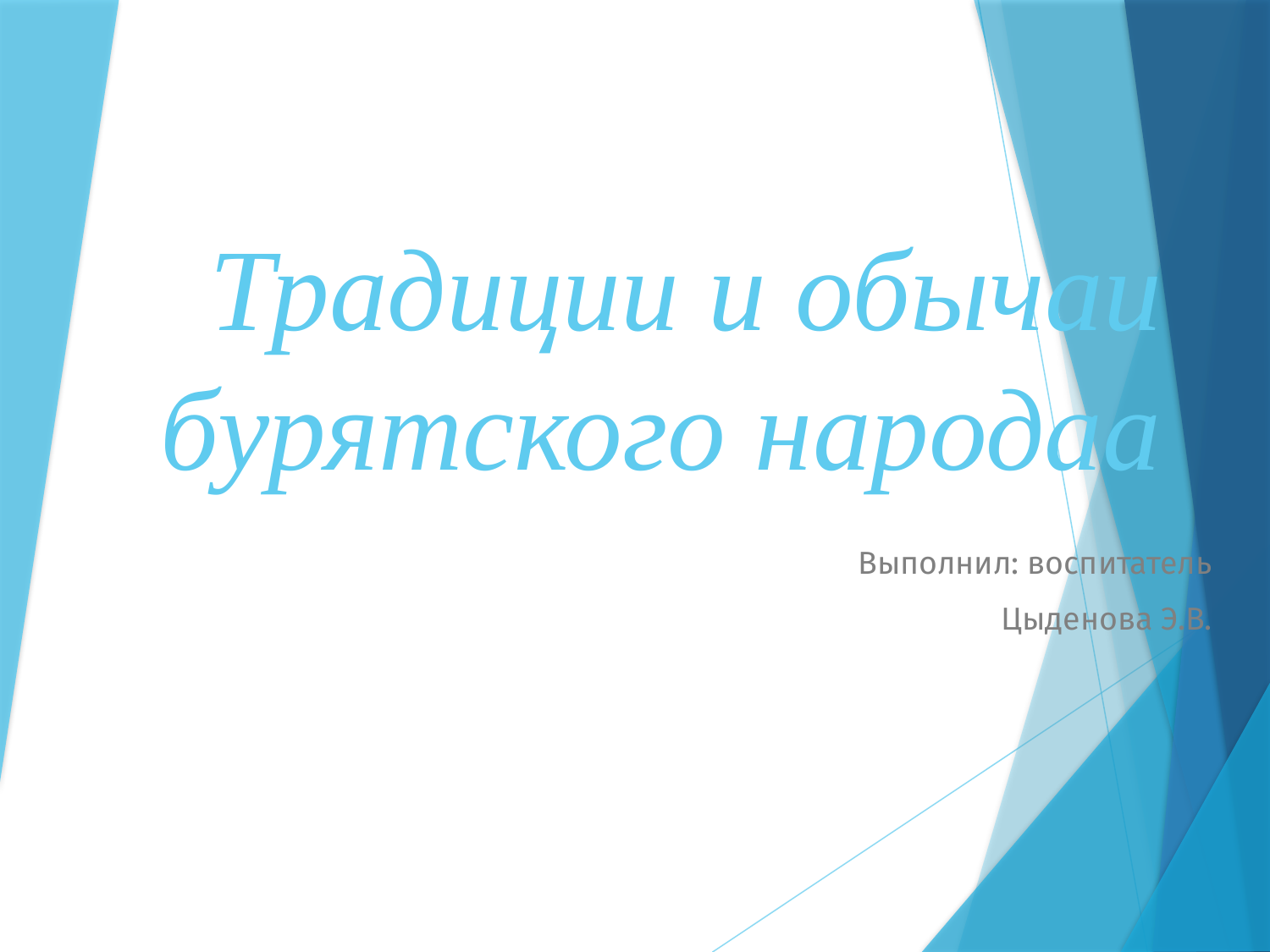

# Традиции и обычаи бурятского народаа
 Выполнил: воспитатель
 Цыденова Э.В.